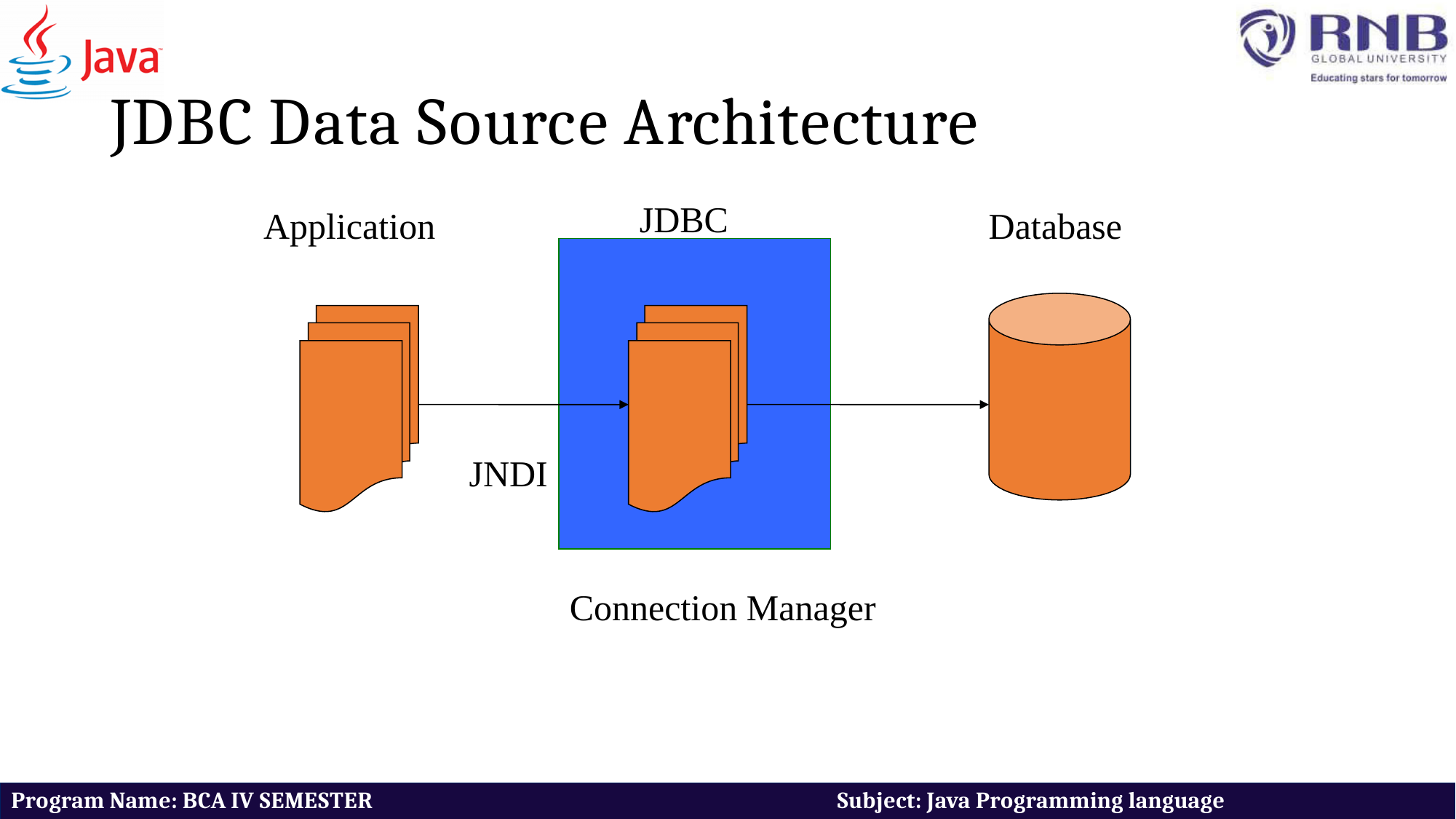

# JDBC Data Source Architecture
JDBC
Application
Database

JNDI
Connection Manager